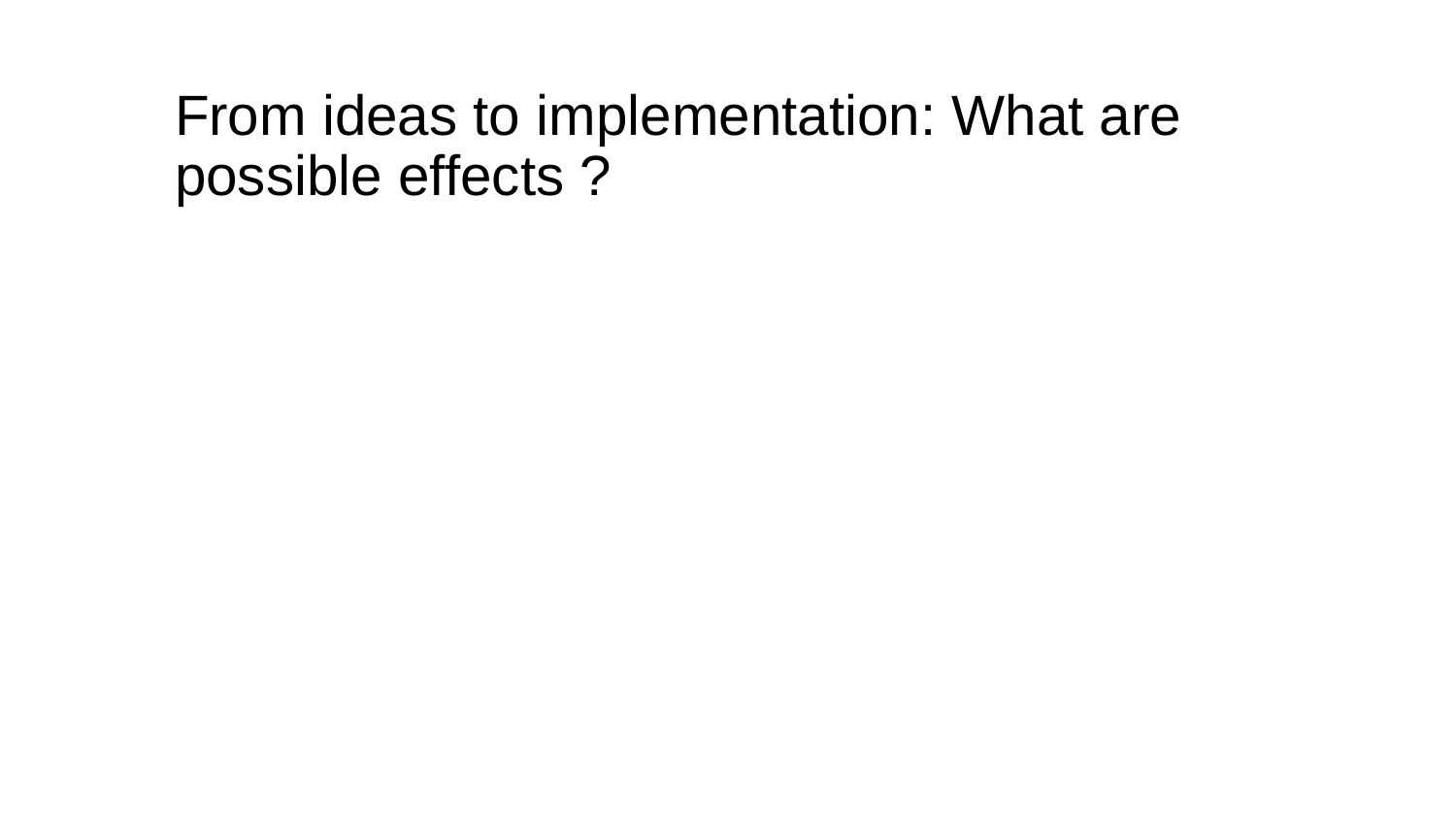

# From ideas to implementation: What are possible effects ?